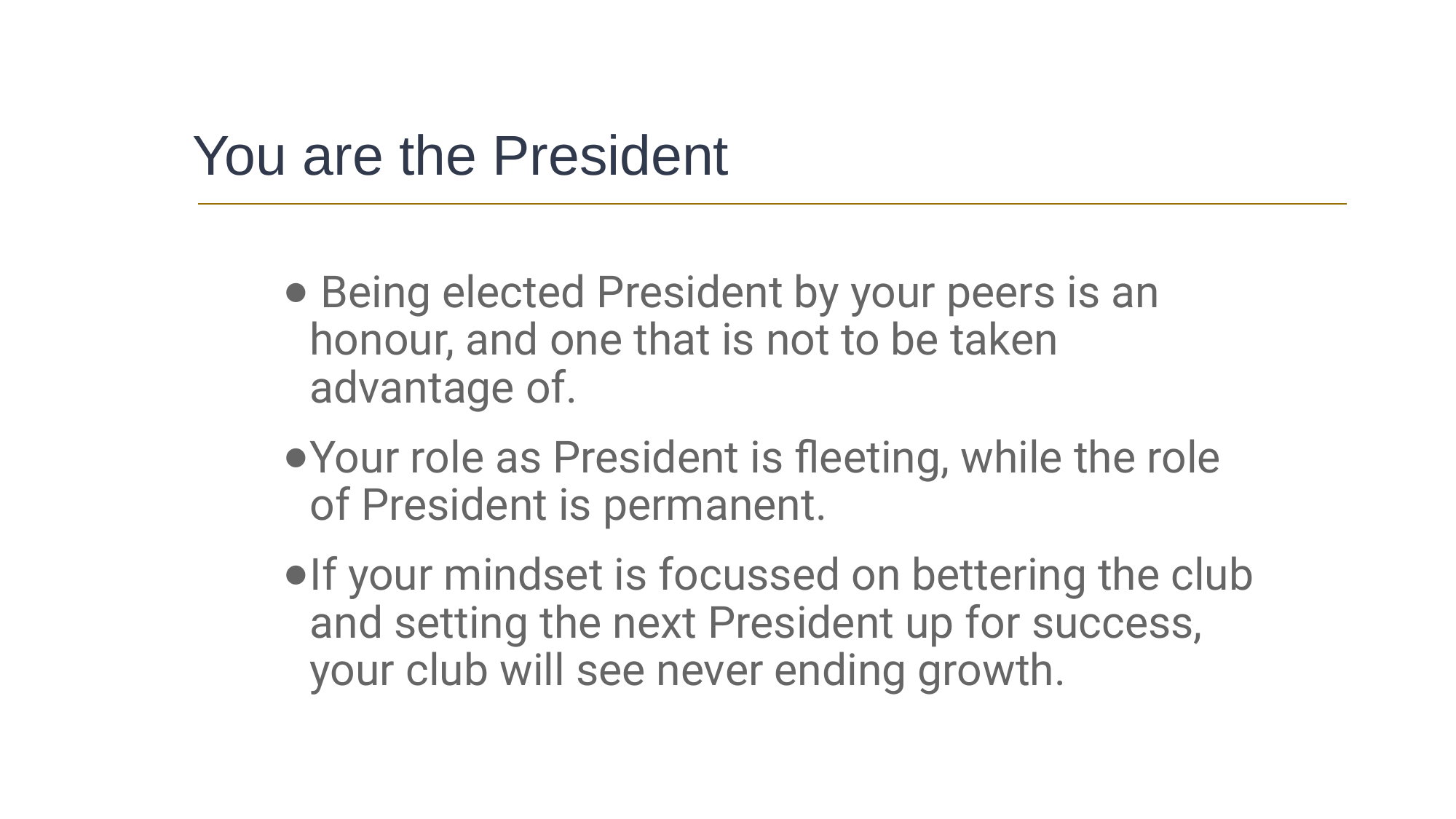

# You are the President
 Being elected President by your peers is an honour, and one that is not to be taken advantage of.
Your role as President is fleeting, while the role of President is permanent.
If your mindset is focussed on bettering the club and setting the next President up for success, your club will see never ending growth.